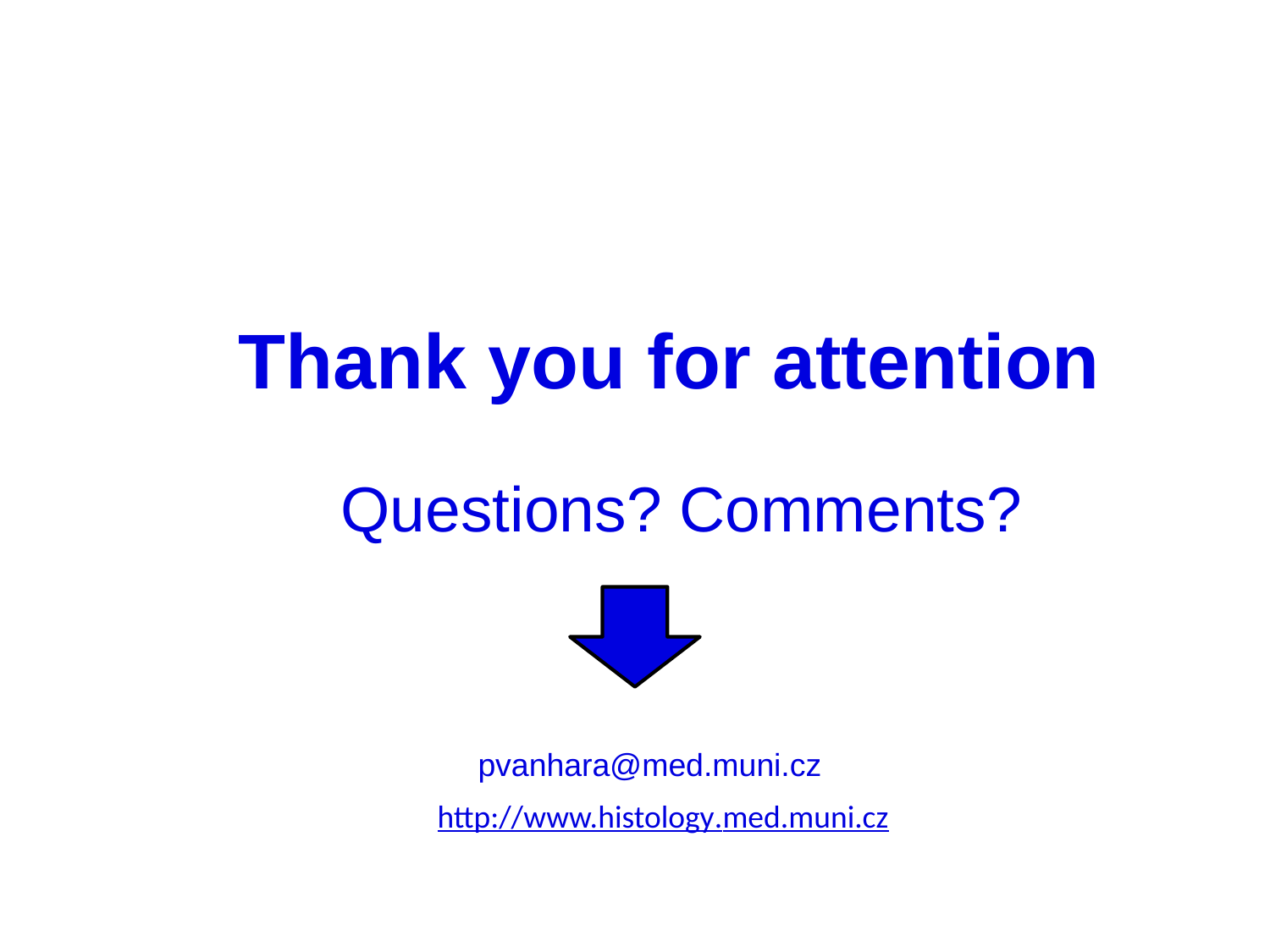

Thank you for attention
Questions? Comments?

pvanhara@med.muni.cz
http://www.histology.med.muni.cz